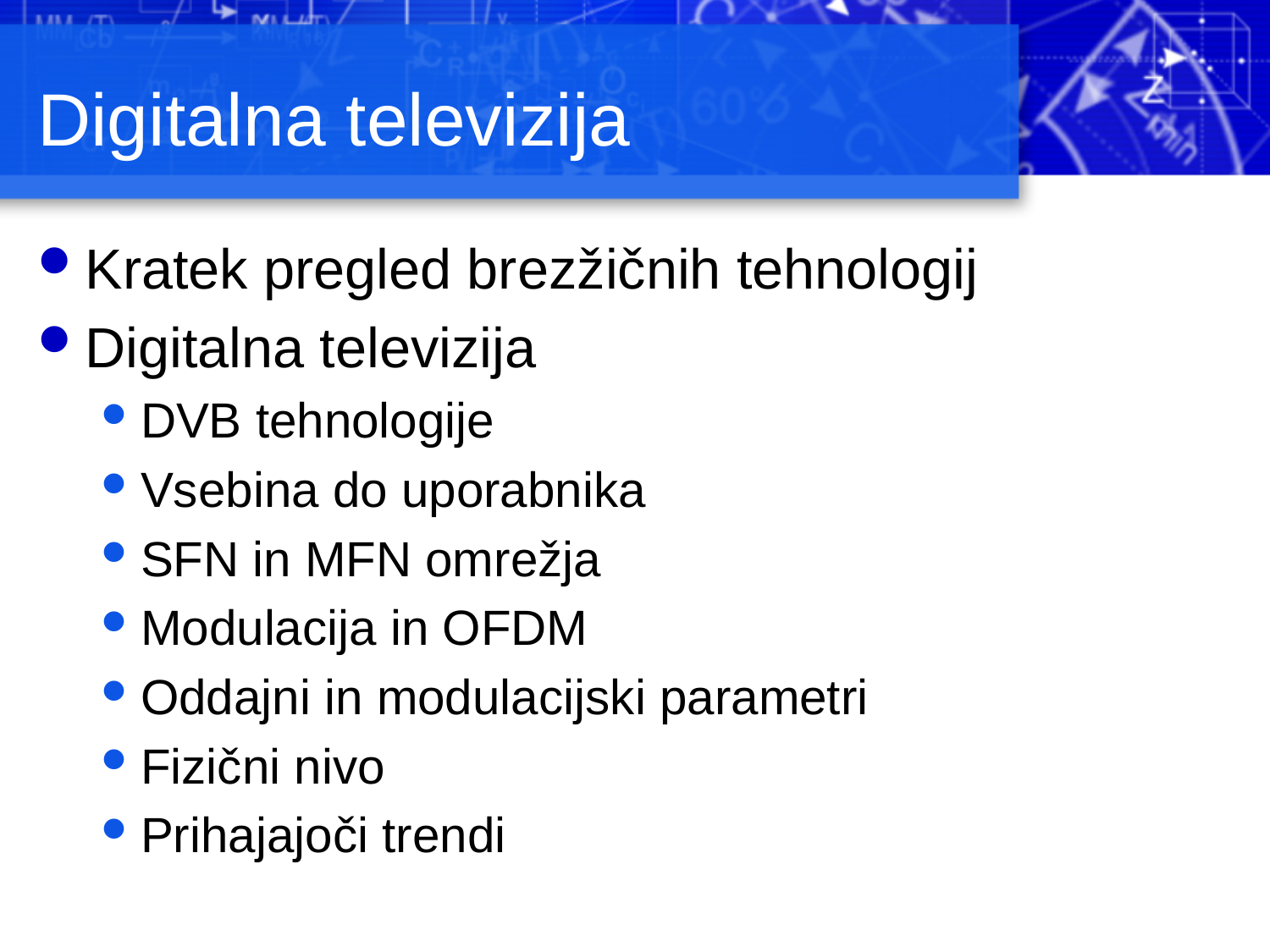

# Digitalna televizija
Kratek pregled brezžičnih tehnologij
Digitalna televizija
DVB tehnologije
Vsebina do uporabnika
SFN in MFN omrežja
Modulacija in OFDM
Oddajni in modulacijski parametri
Fizični nivo
Prihajajoči trendi